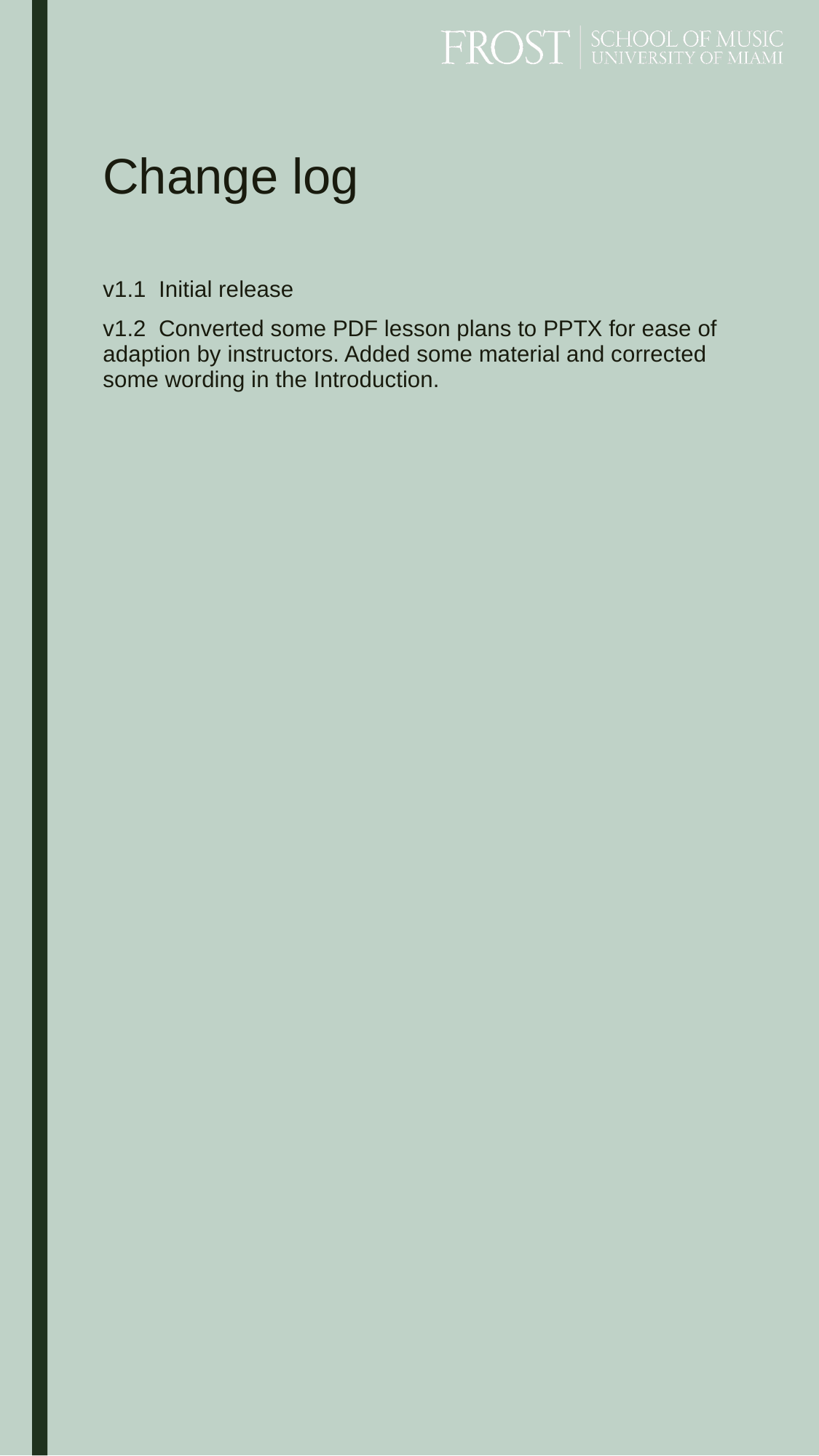

# Change log
v1.1  Initial release
v1.2  Converted some PDF lesson plans to PPTX for ease of adaption by instructors. Added some material and corrected some wording in the Introduction.